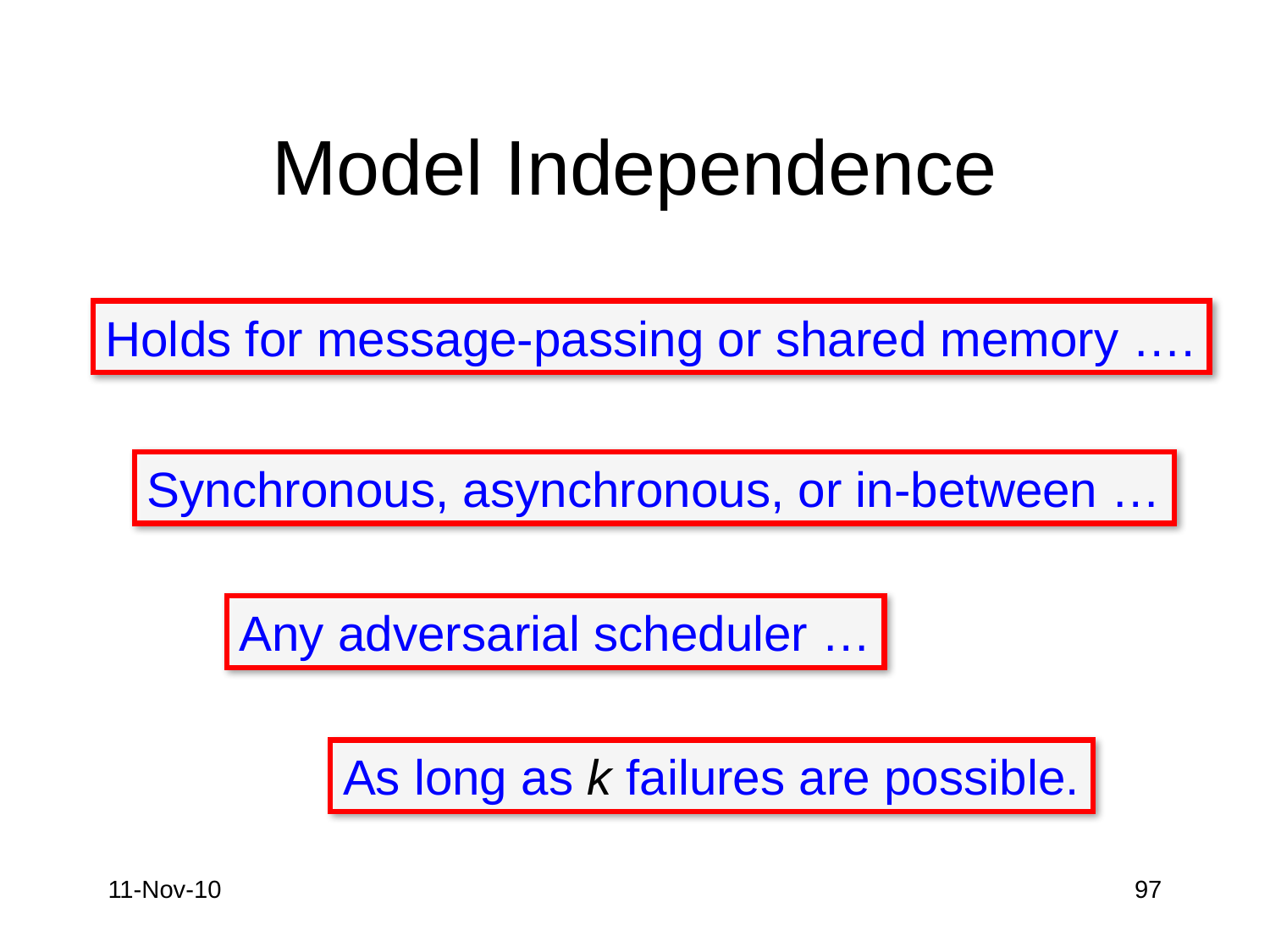

# Model Independence
Holds for message-passing or shared memory ….
Synchronous, asynchronous, or in-between …
Any adversarial scheduler …
As long as k failures are possible.
11-Nov-10
97